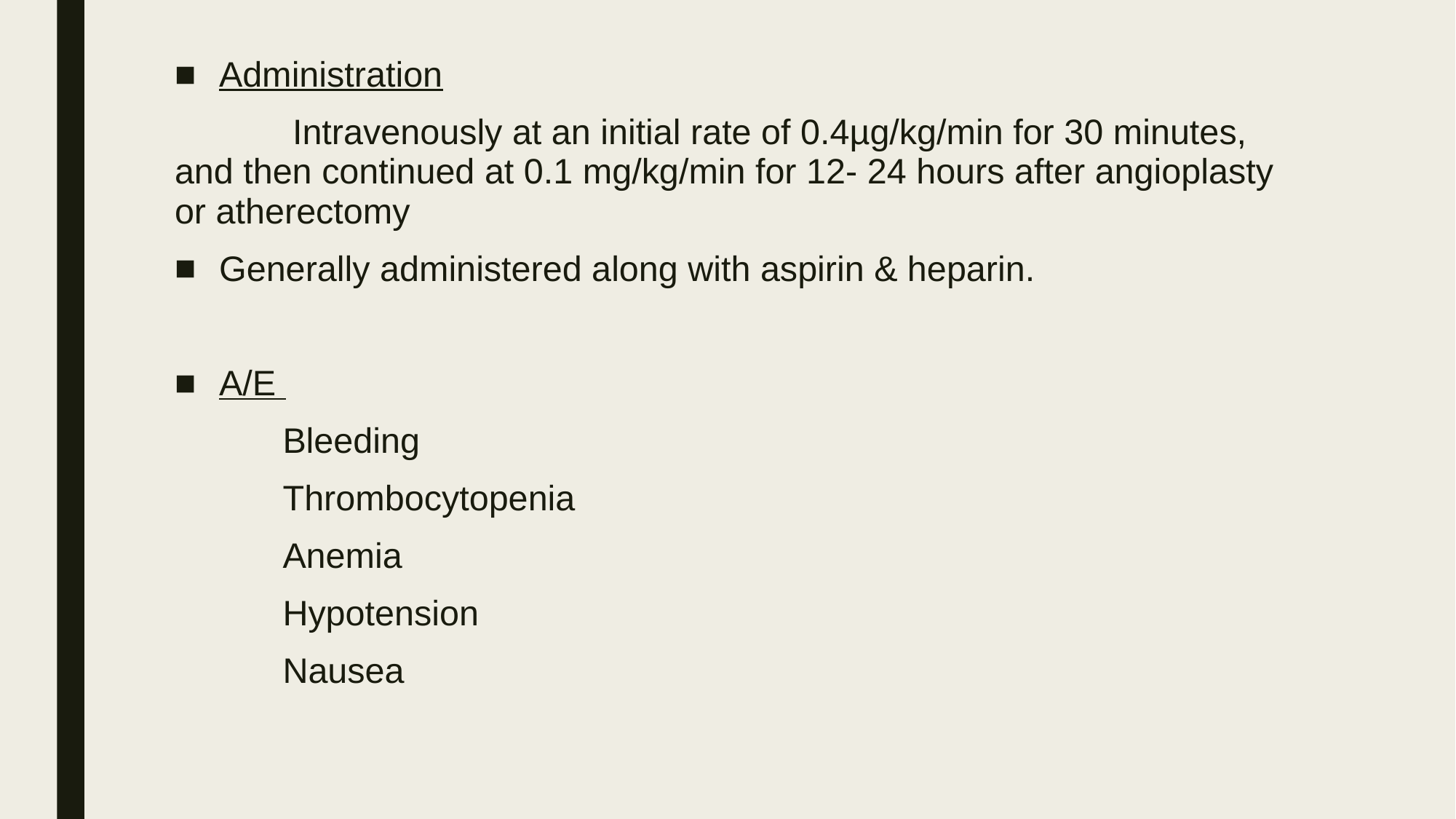

Administration
            Intravenously at an initial rate of 0.4µg/kg/min for 30 minutes, and then continued at 0.1 mg/kg/min for 12- 24 hours after angioplasty or atherectomy
Generally administered along with aspirin & heparin.

A/E
           Bleeding
           Thrombocytopenia
           Anemia
           Hypotension
           Nausea